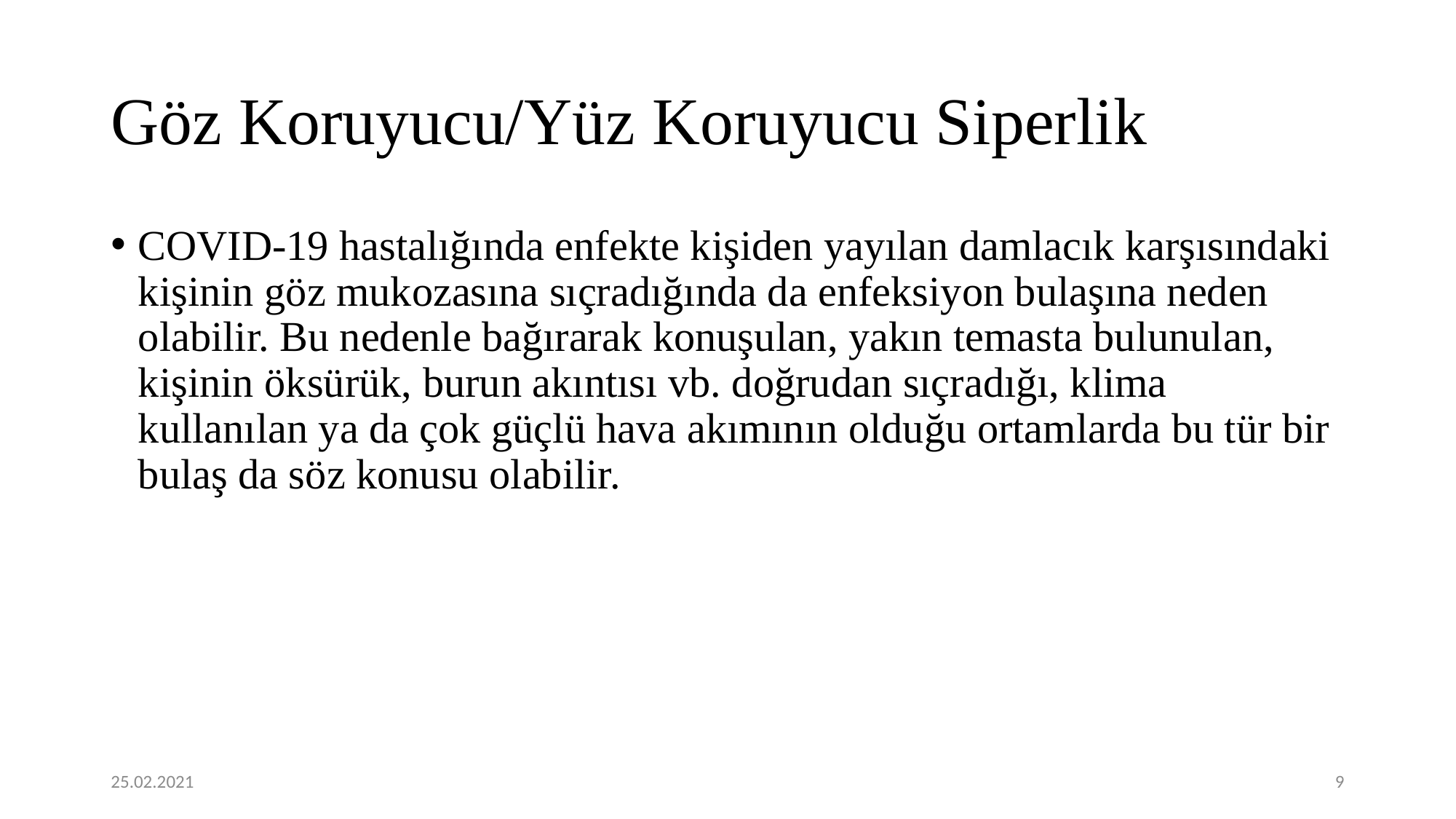

# Göz Koruyucu/Yüz Koruyucu Siperlik
COVID-19 hastalığında enfekte kişiden yayılan damlacık karşısındaki kişinin göz mukozasına sıçradığında da enfeksiyon bulaşına neden olabilir. Bu nedenle bağırarak konuşulan, yakın temasta bulunulan, kişinin öksürük, burun akıntısı vb. doğrudan sıçradığı, klima kullanılan ya da çok güçlü hava akımının olduğu ortamlarda bu tür bir bulaş da söz konusu olabilir.
25.02.2021
9